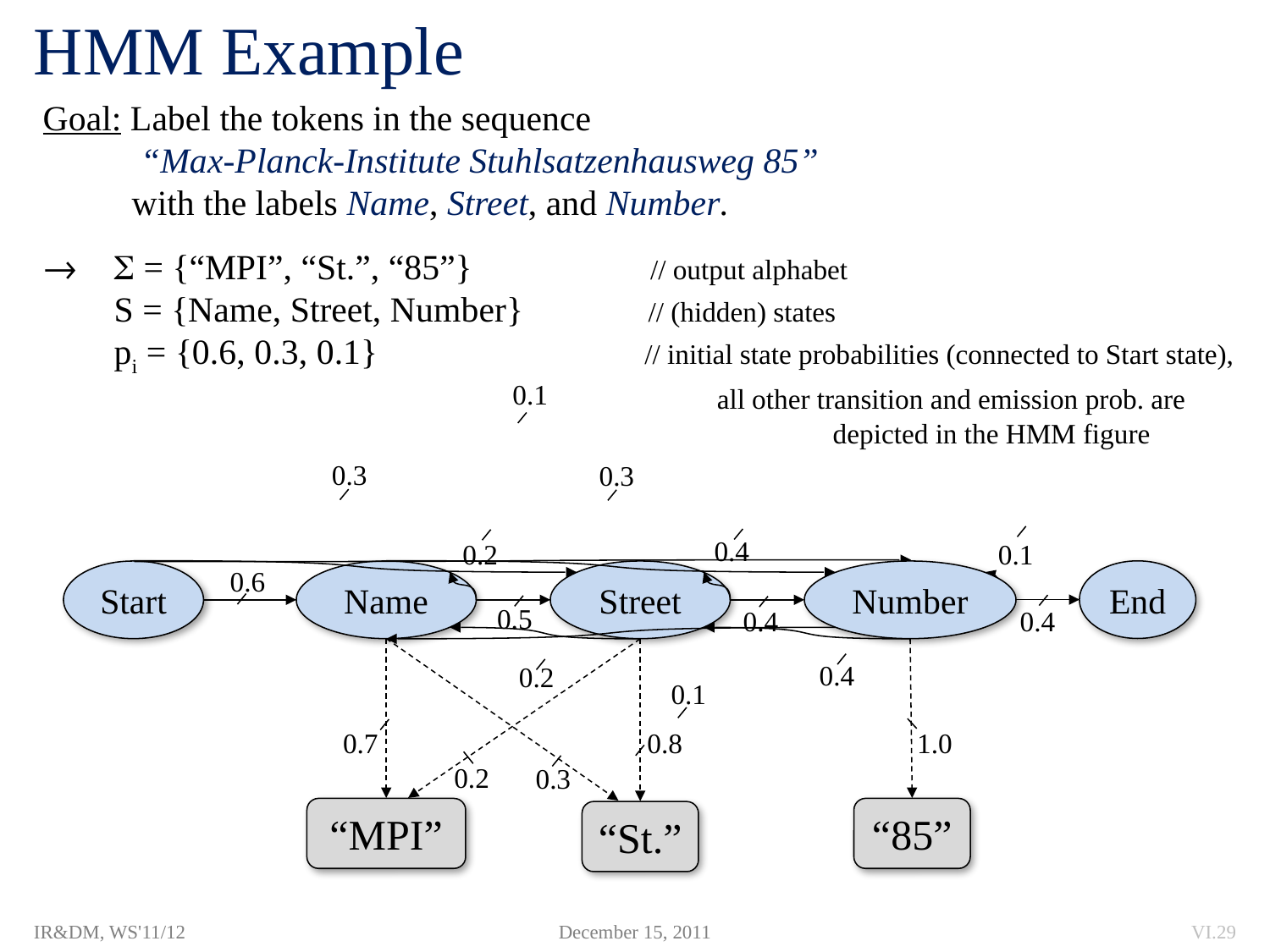

# HMM Example
Goal: Label the tokens in the sequence
           “Max-Planck-Institute Stuhlsatzenhausweg 85”
          with the labels Name, Street, and Number.

→    Σ = {“MPI”, “St.”, “85”}                    // output alphabet
        S = {Name, Street, Number}              // (hidden) states
        pi = {0.6, 0.3, 0.1}                              // initial state probabilities (connected to Start state),
					     all other transition and emission prob. are
						    depicted in the HMM figure
0.1
0.3
0.3
0.4
0.2
0.1
0.6
End
Start
Street
Number
Name
“MPI”
“85”
“St.”
0.5
0.4
0.4
0.4
0.2
0.1
1.0
0.7
0.8
0.2
0.3
IR&DM, WS'11/12
December 15, 2011
VI.29